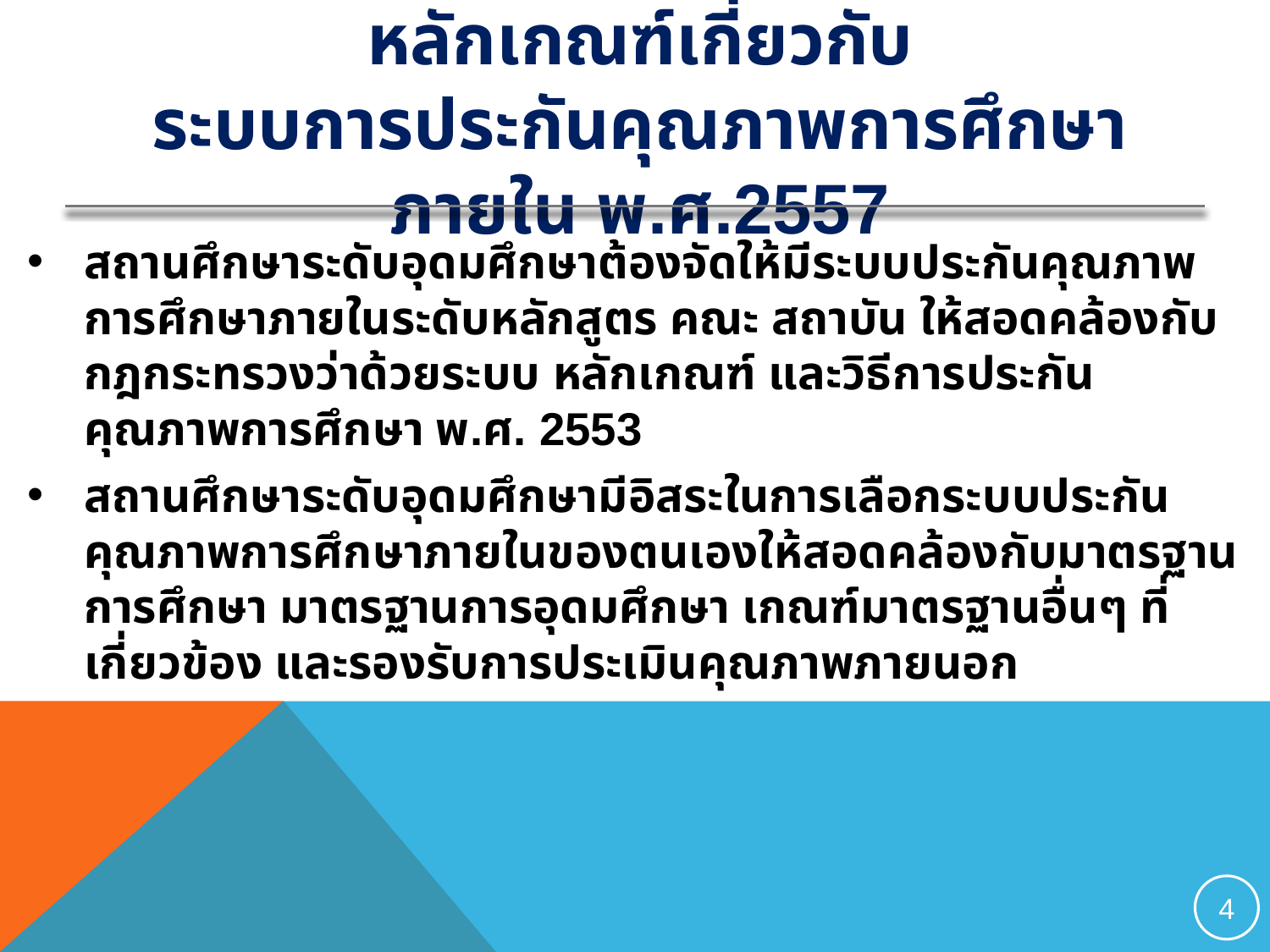

# หลักเกณฑ์เกี่ยวกับ ระบบการประกันคุณภาพการศึกษาภายใน พ.ศ.2557
สถานศึกษาระดับอุดมศึกษาต้องจัดให้มีระบบประกันคุณภาพการศึกษาภายในระดับหลักสูตร คณะ สถาบัน ให้สอดคล้องกับ กฎกระทรวงว่าด้วยระบบ หลักเกณฑ์ และวิธีการประกันคุณภาพการศึกษา พ.ศ. 2553
สถานศึกษาระดับอุดมศึกษามีอิสระในการเลือกระบบประกันคุณภาพการศึกษาภายในของตนเองให้สอดคล้องกับมาตรฐานการศึกษา มาตรฐานการอุดมศึกษา เกณฑ์มาตรฐานอื่นๆ ที่เกี่ยวข้อง และรองรับการประเมินคุณภาพภายนอก
4